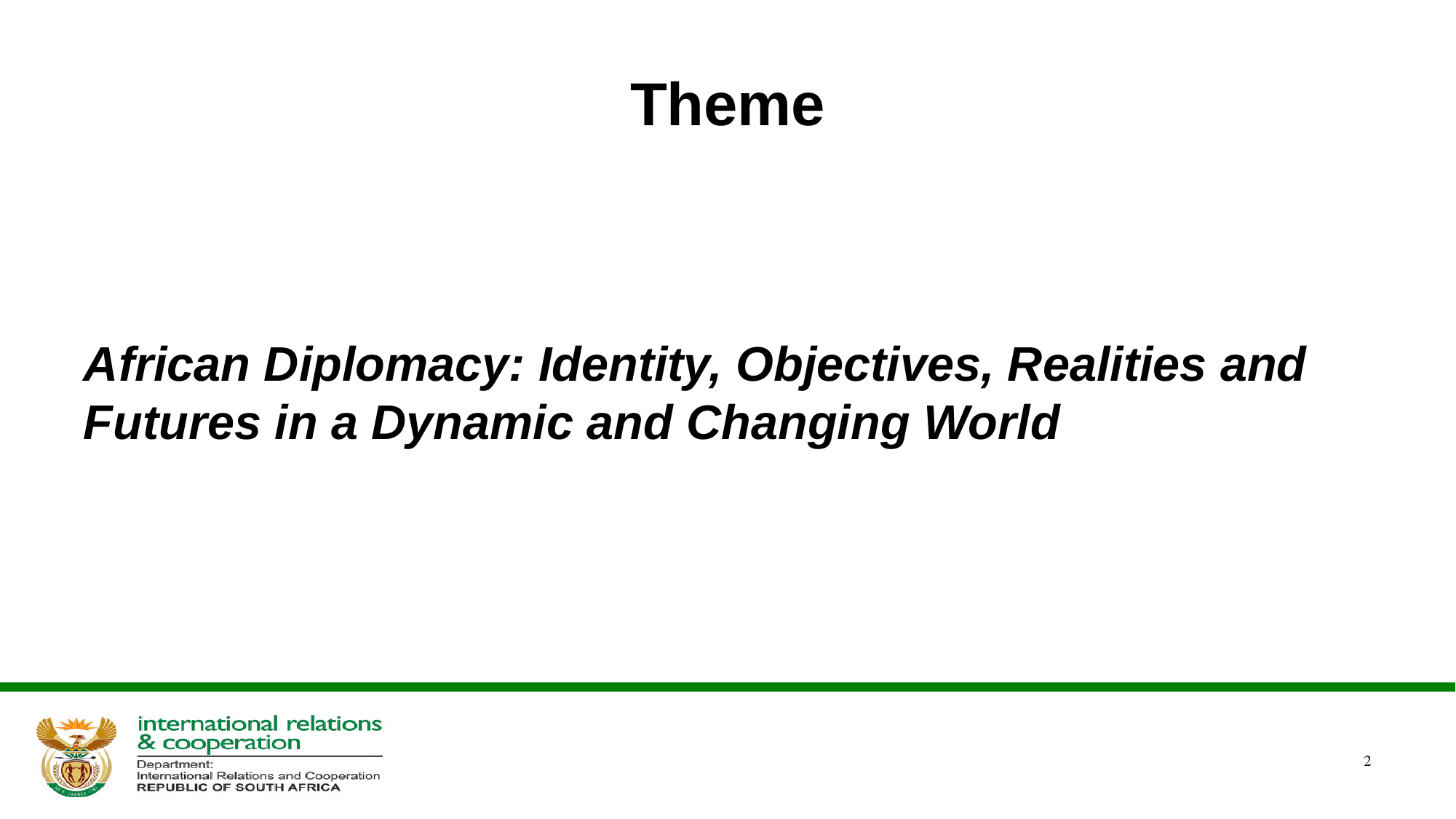

# Theme

African Diplomacy: Identity, Objectives, Realities and Futures in a Dynamic and Changing World
2